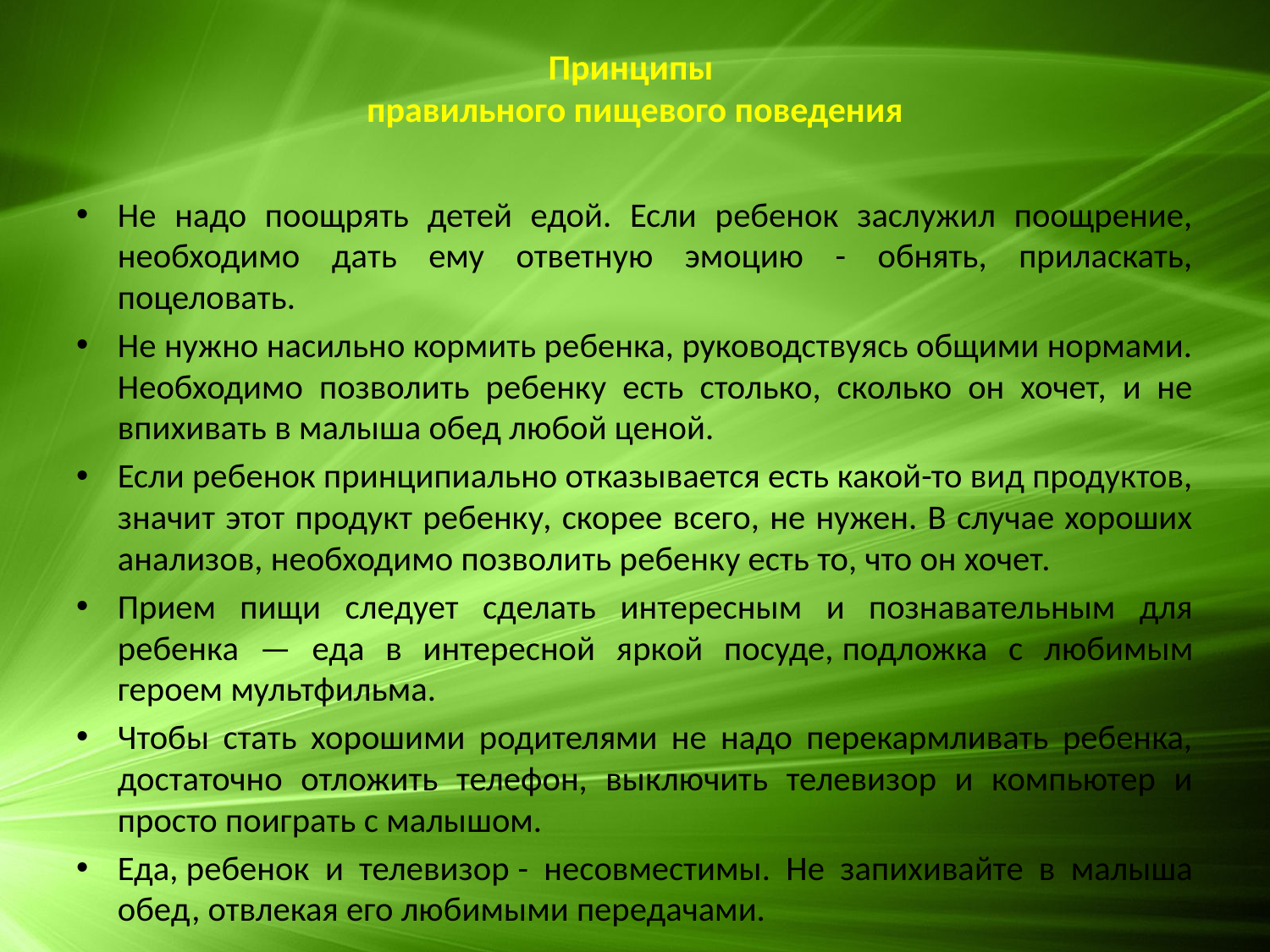

# Принципы правильного пищевого поведения
Не надо поощрять детей едой. Если ребенок заслужил поощрение, необходимо дать ему ответную эмоцию - обнять, приласкать, поцеловать.
Не нужно насильно кормить ребенка, руководствуясь общими нормами. Необходимо позволить ребенку есть столько, сколько он хочет, и не впихивать в малыша обед любой ценой.
Если ребенок принципиально отказывается есть какой-то вид продуктов, значит этот продукт ребенку, скорее всего, не нужен. В случае хороших анализов, необходимо позволить ребенку есть то, что он хочет.
Прием пищи следует сделать интересным и познавательным для ребенка — еда в интересной яркой посуде, подложка с любимым героем мультфильма.
Чтобы стать хорошими родителями не надо перекармливать ребенка, достаточно отложить телефон, выключить телевизор и компьютер и просто поиграть с малышом.
Еда, ребенок и телевизор - несовместимы. Не запихивайте в малыша обед, отвлекая его любимыми передачами.